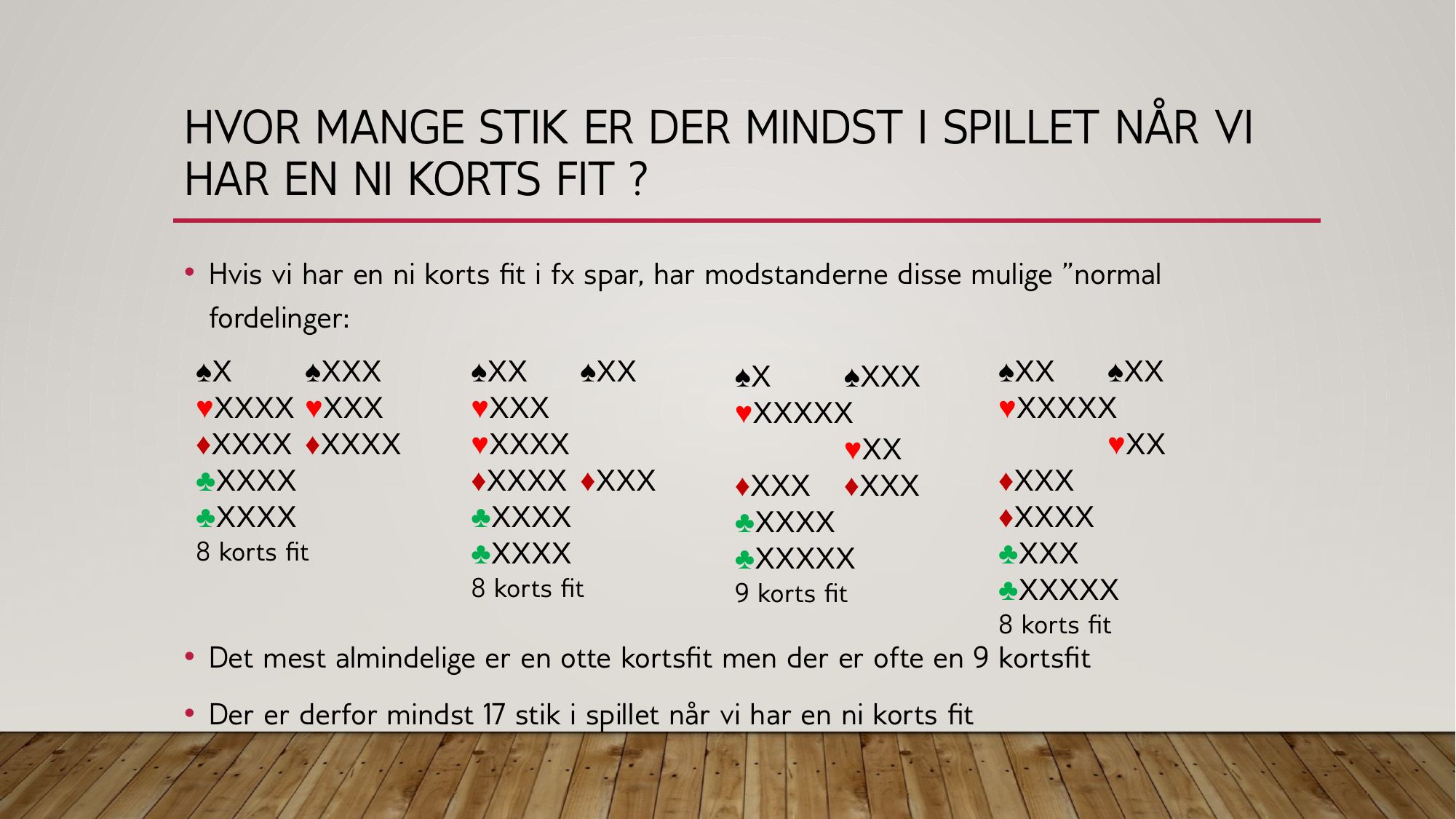

# Hvor mange stik er der mindst i spillet når vi har en Ni korts fit ?
Hvis vi har en ni korts fit i fx spar, har modstanderne disse mulige ”normal fordelinger:

Det mest almindelige er en otte kortsfit men der er ofte en 9 kortsfit
Der er derfor mindst 17 stik i spillet når vi har en ni korts fit

♠︎X	♠︎XXX
♥︎XXXX	♥︎XXX
♦︎XXXX	♦︎XXXX
♣︎XXXX	♣︎XXXX
8 korts fit
♠︎XX	♠︎XX
♥︎XXX	♥︎XXXX
♦︎XXXX	♦︎XXX
♣︎XXXX	♣︎XXXX
8 korts fit

♠︎XX	♠︎XX
♥︎XXXXX	♥︎XX
♦︎XXX	♦︎XXXX
♣︎XXX	♣︎XXXXX
8 korts fit

♠︎X	♠︎XXX
♥︎XXXXX	♥︎XX
♦︎XXX	♦︎XXX
♣︎XXXX	♣︎XXXXX
9 korts fit